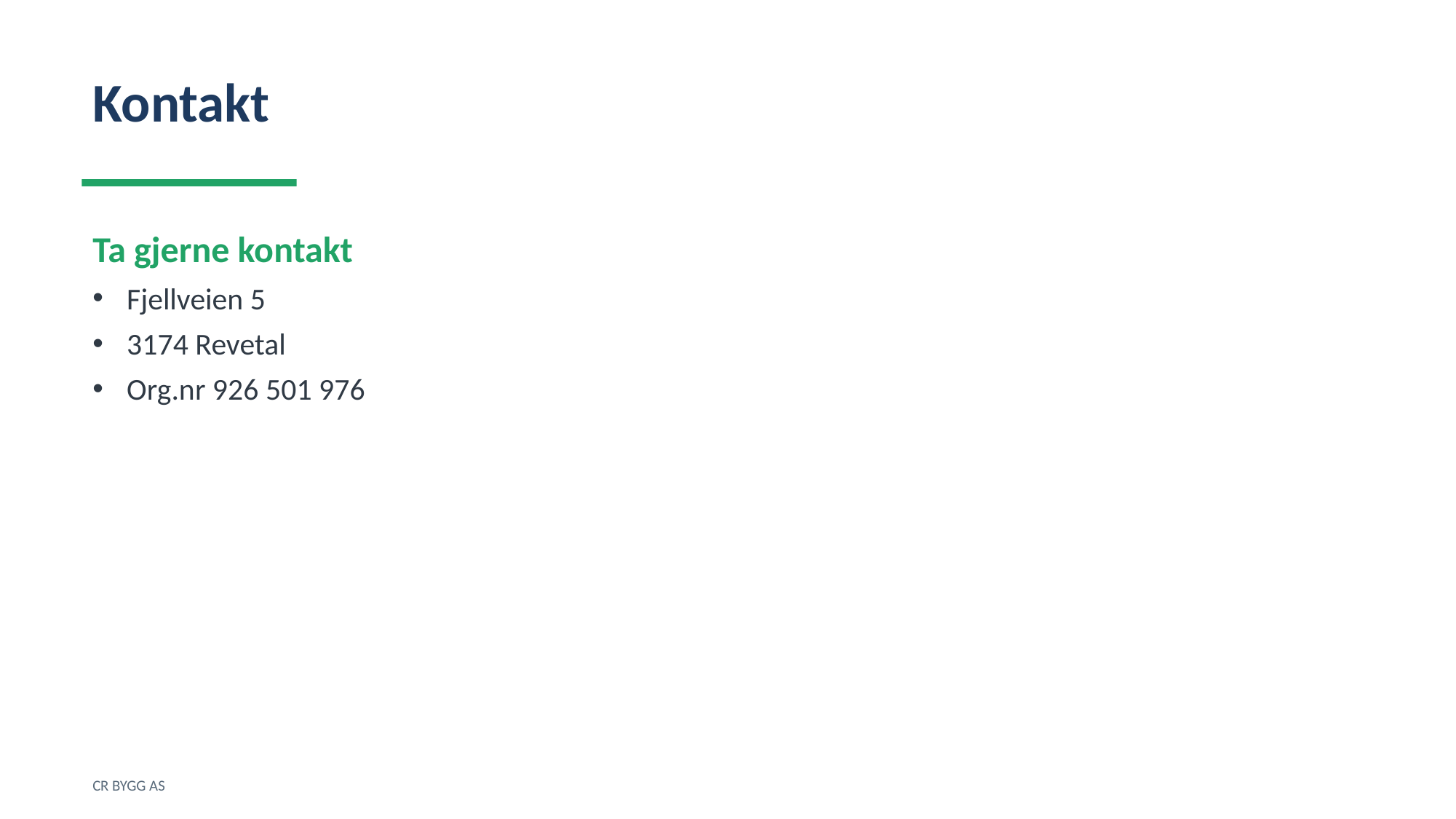

Kontakt

Ta gjerne kontakt
Fjellveien 5
3174 Revetal
Org.nr 926 501 976
CR BYGG AS